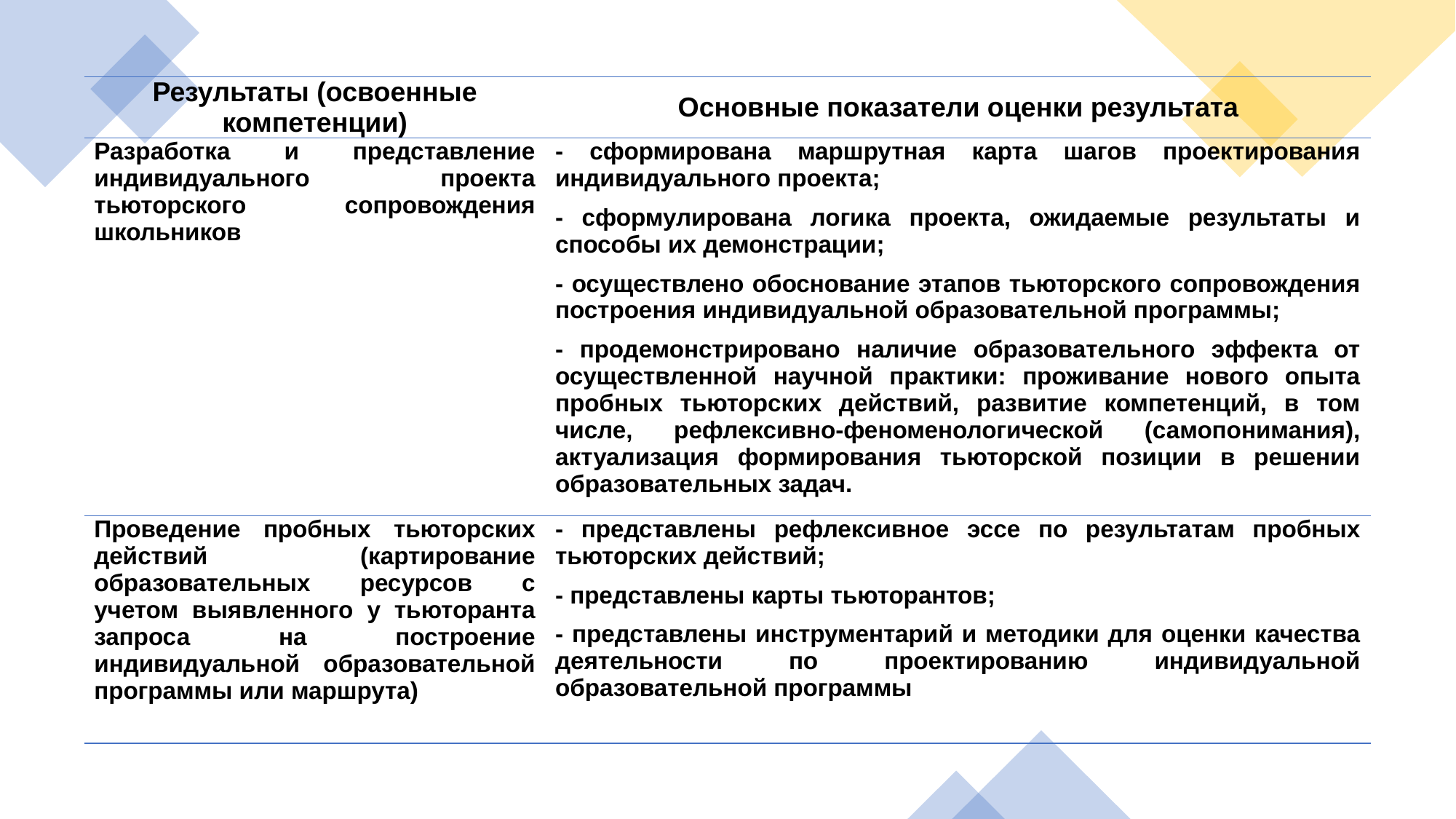

| Результаты (освоенные компетенции) | Основные показатели оценки результата |
| --- | --- |
| Разработка и представление индивидуального проекта тьюторского сопровождения школьников | - сформирована маршрутная карта шагов проектирования индивидуального проекта; - сформулирована логика проекта, ожидаемые результаты и способы их демонстрации; - осуществлено обоснование этапов тьюторского сопровождения построения индивидуальной образовательной программы; - продемонстрировано наличие образовательного эффекта от осуществленной научной практики: проживание нового опыта пробных тьюторских действий, развитие компетенций, в том числе, рефлексивно-феноменологической (самопонимания), актуализация формирования тьюторской позиции в решении образовательных задач. |
| Проведение пробных тьюторских действий (картирование образовательных ресурсов с учетом выявленного у тьюторанта запроса на построение индивидуальной образовательной программы или маршрута) | - представлены рефлексивное эссе по результатам пробных тьюторских действий; - представлены карты тьюторантов; - представлены инструментарий и методики для оценки качества деятельности по проектированию индивидуальной образовательной программы |